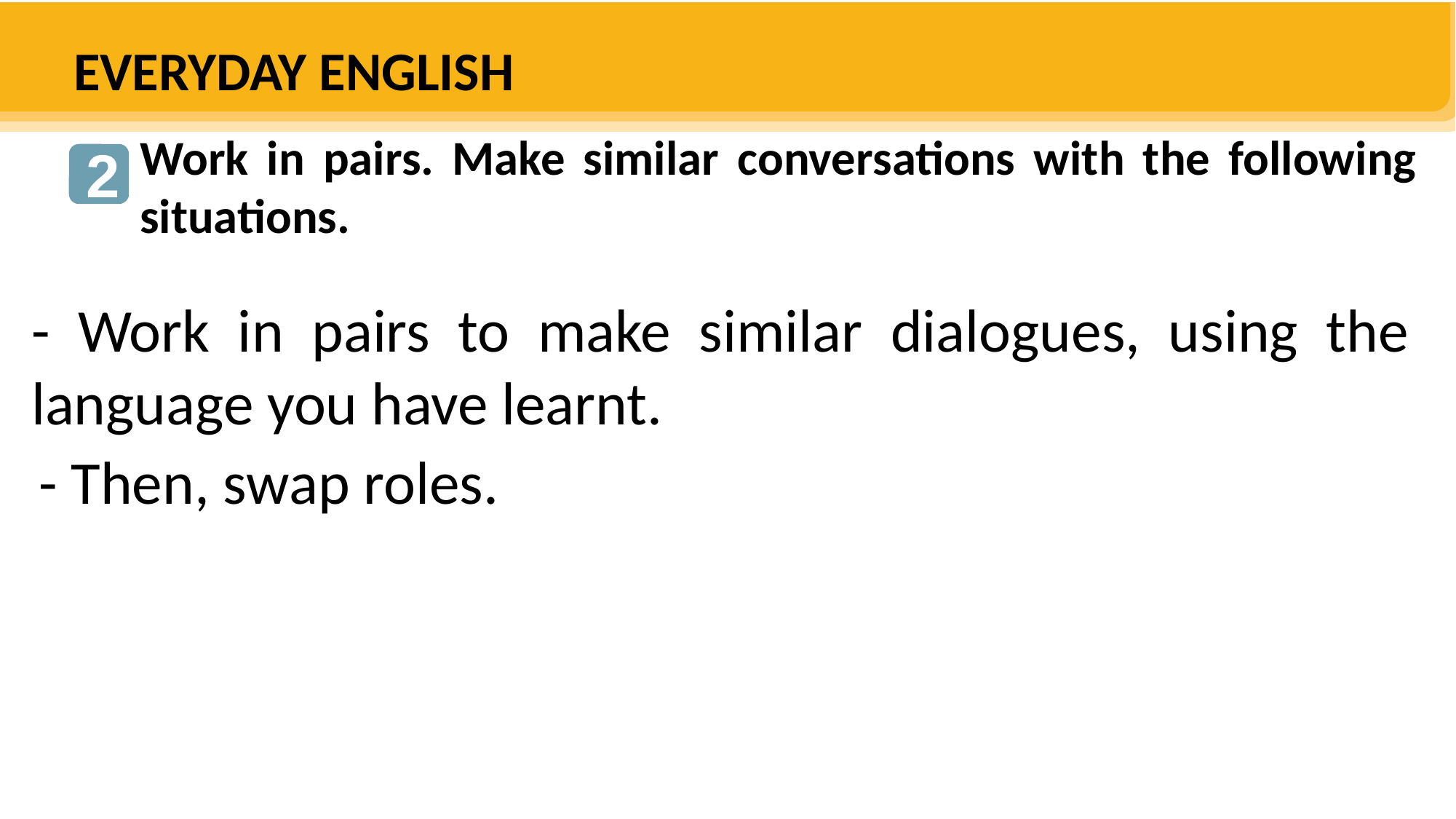

EVERYDAY ENGLISH
Work in pairs. Make similar conversations with the following situations.
2

- Work in pairs to make similar dialogues, using the language you have learnt.
- Then, swap roles.
1. You ask your friend for permission to borrow a book on the Galápagos Islands
2. You ask your teacher for permission to submit your project after the deadline.